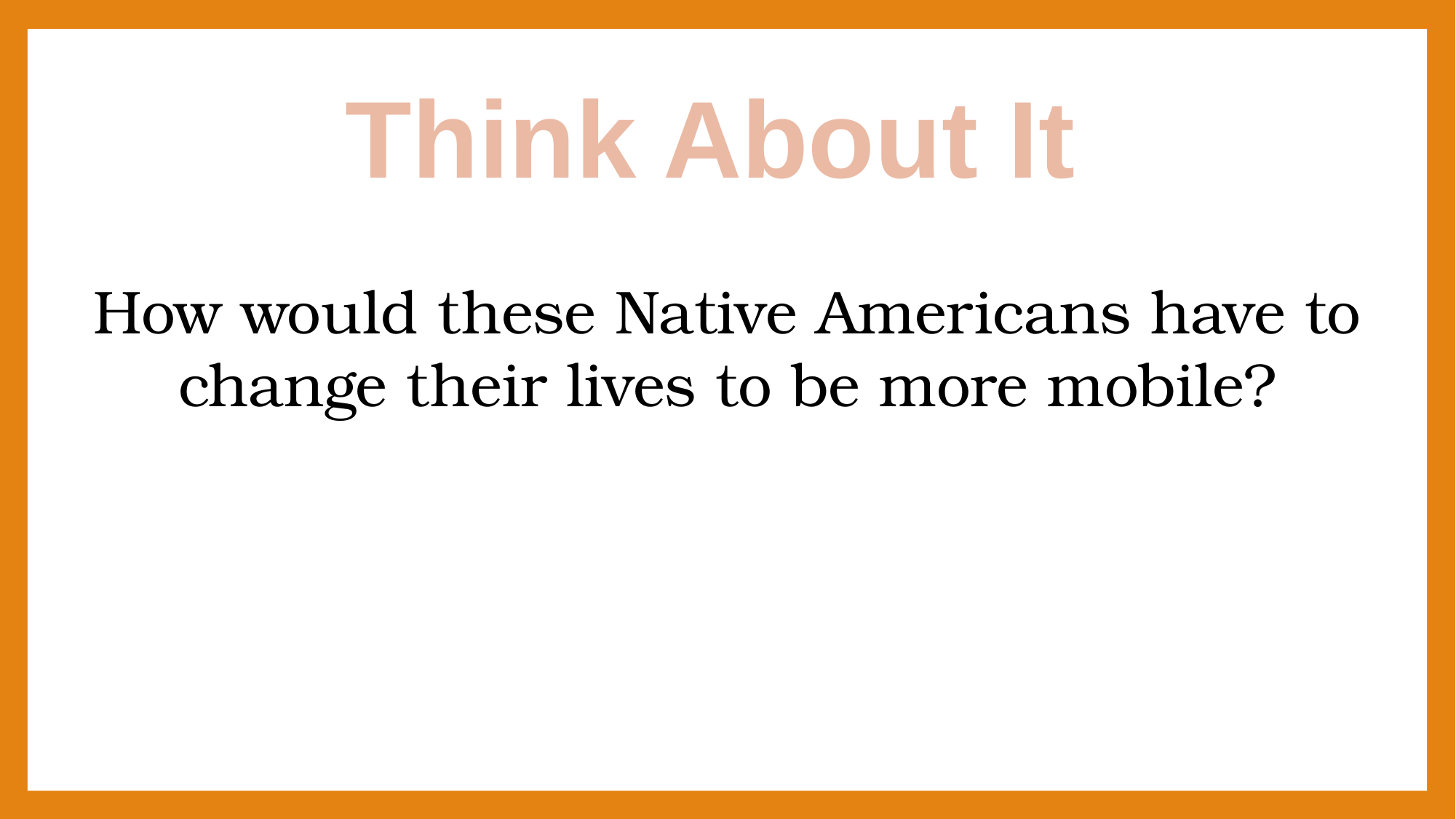

Think About It
How would these Native Americans have to change their lives to be more mobile?